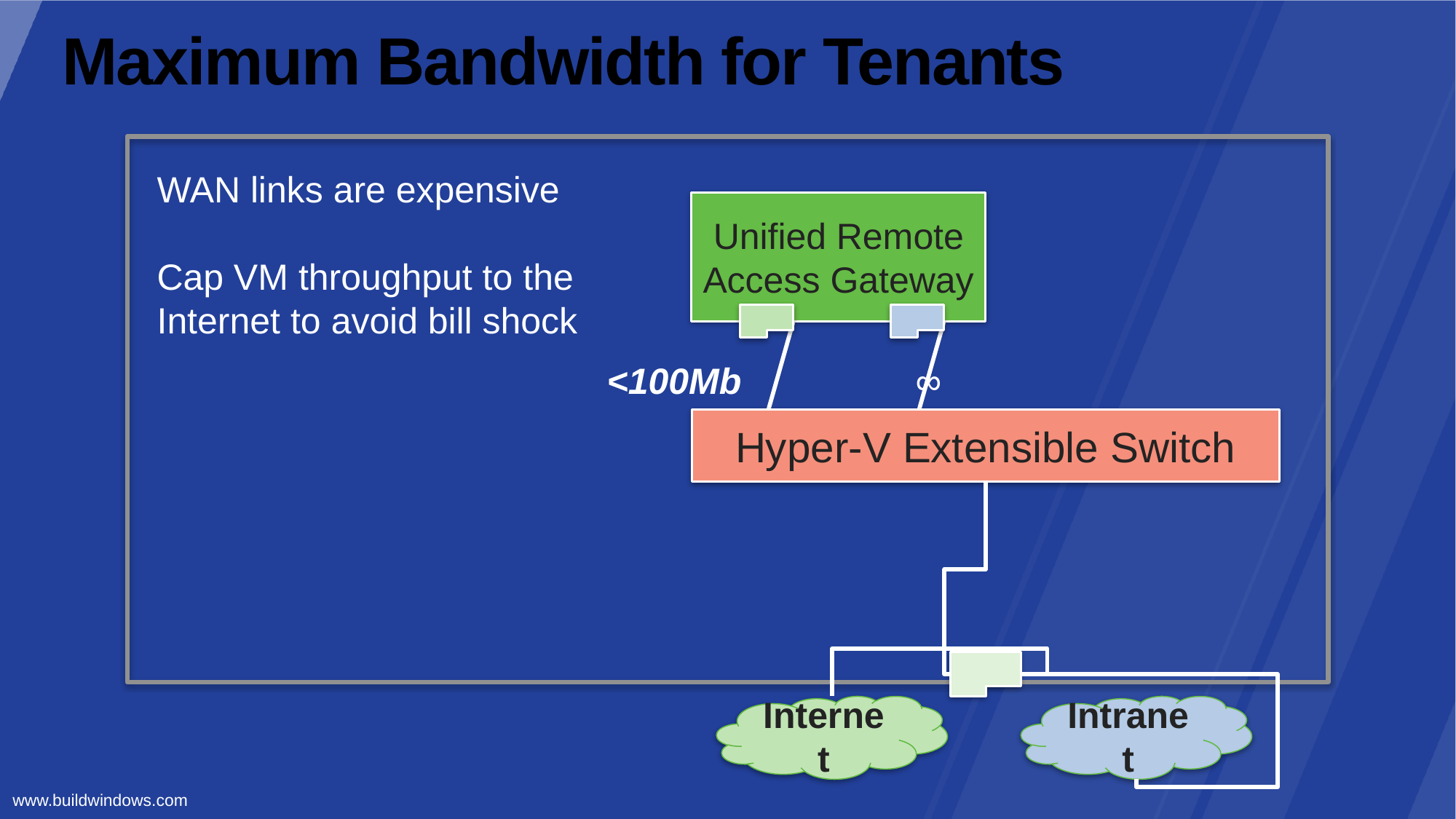

# Maximum Bandwidth for Tenants

WAN links are expensive

Cap VM throughput to the Internet to avoid bill shock
Unified Remote Access Gateway

<100Mb
∞
Hyper-V Extensible Switch

Internet
Intranet